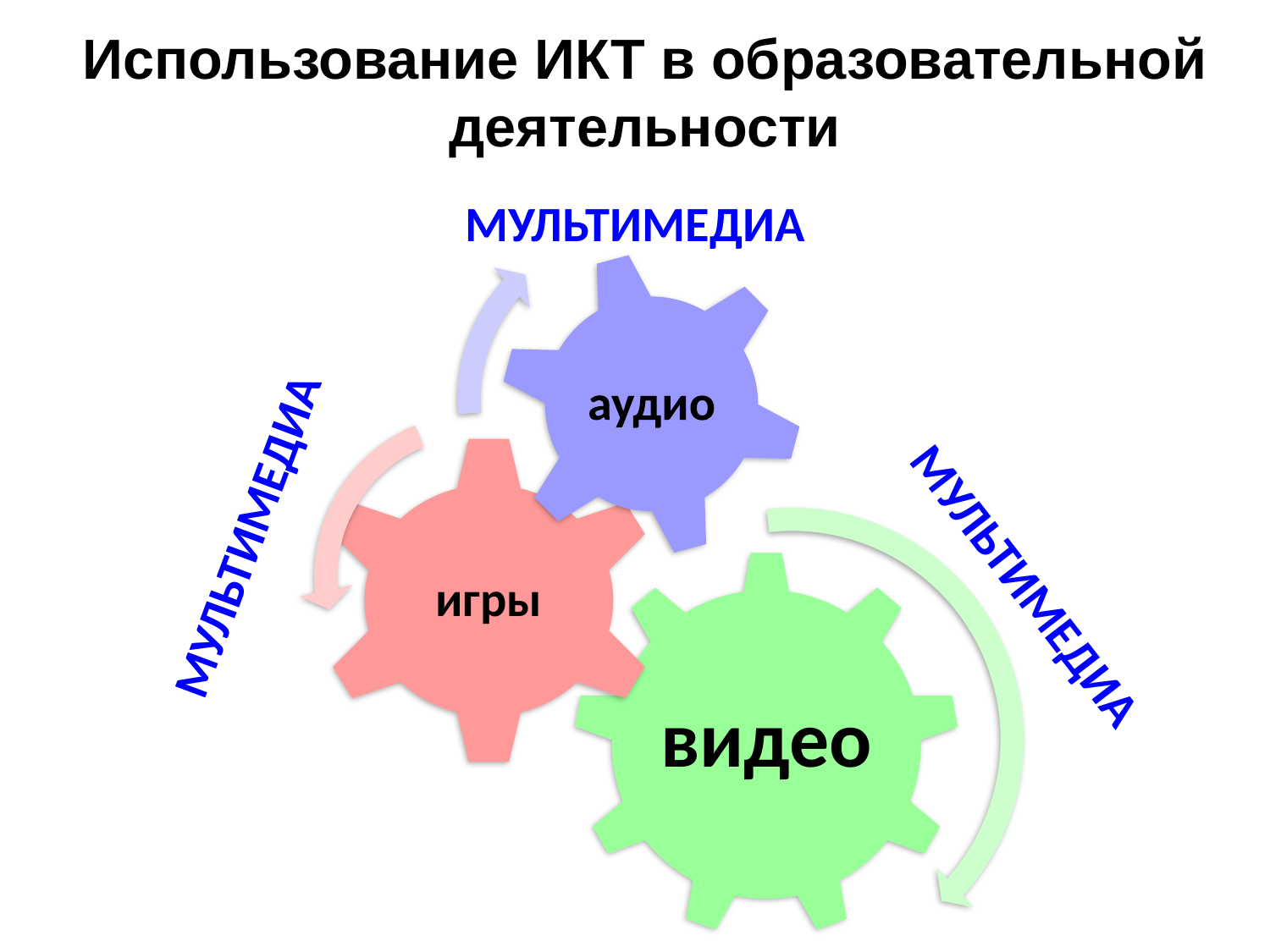

Использование ИКТ в образовательной деятельности
МУЛЬТИМЕДИА
видео
игры
аудио
МУЛЬТИМЕДИА
МУЛЬТИМЕДИА